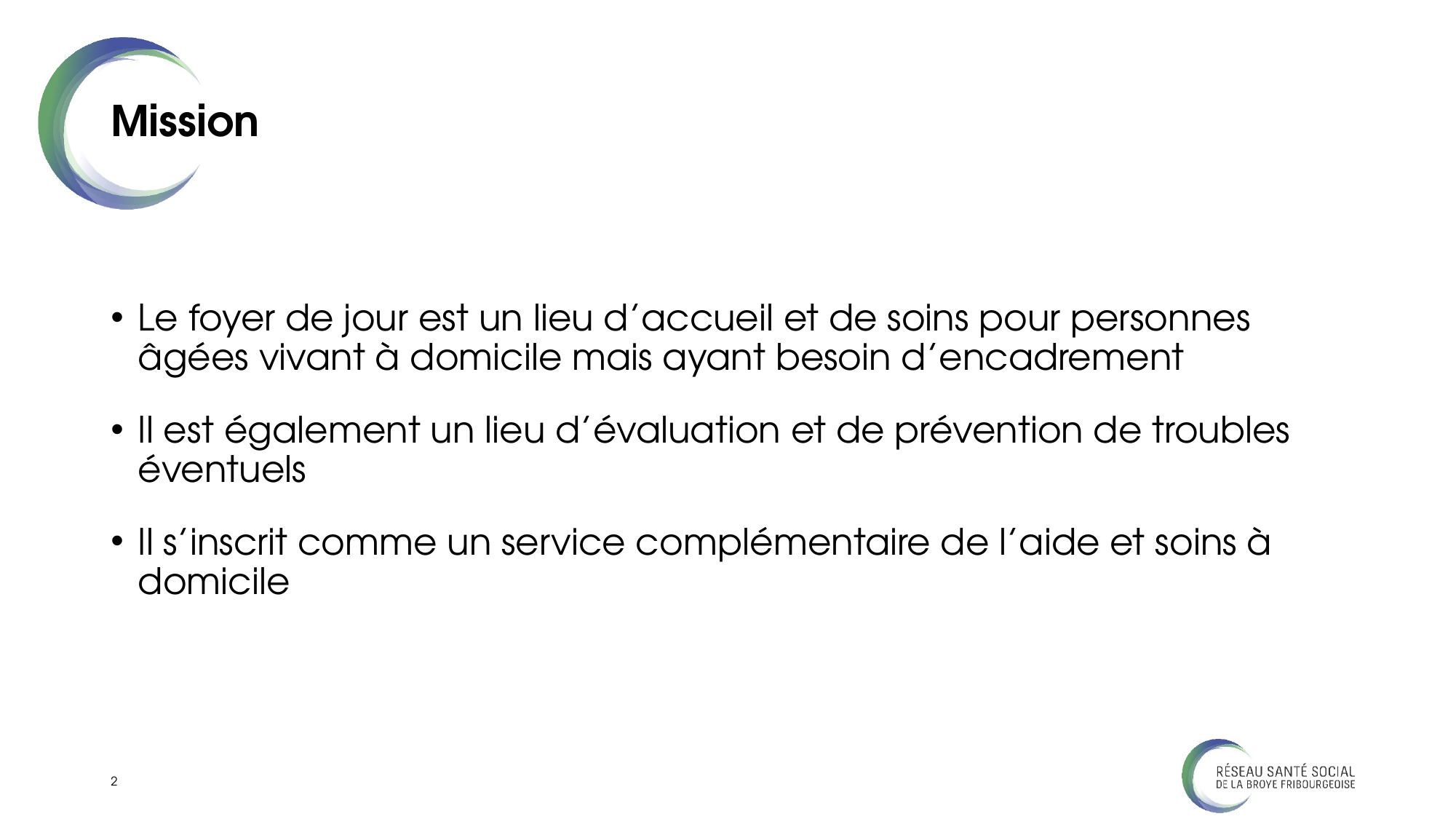

# Mission

Le foyer de jour est un lieu d’accueil et de soins pour personnes âgées vivant à domicile mais ayant besoin d’encadrement
Il est également un lieu d’évaluation et de prévention de troubles éventuels
Il s’inscrit comme un service complémentaire de l’aide et soins à domicile
2